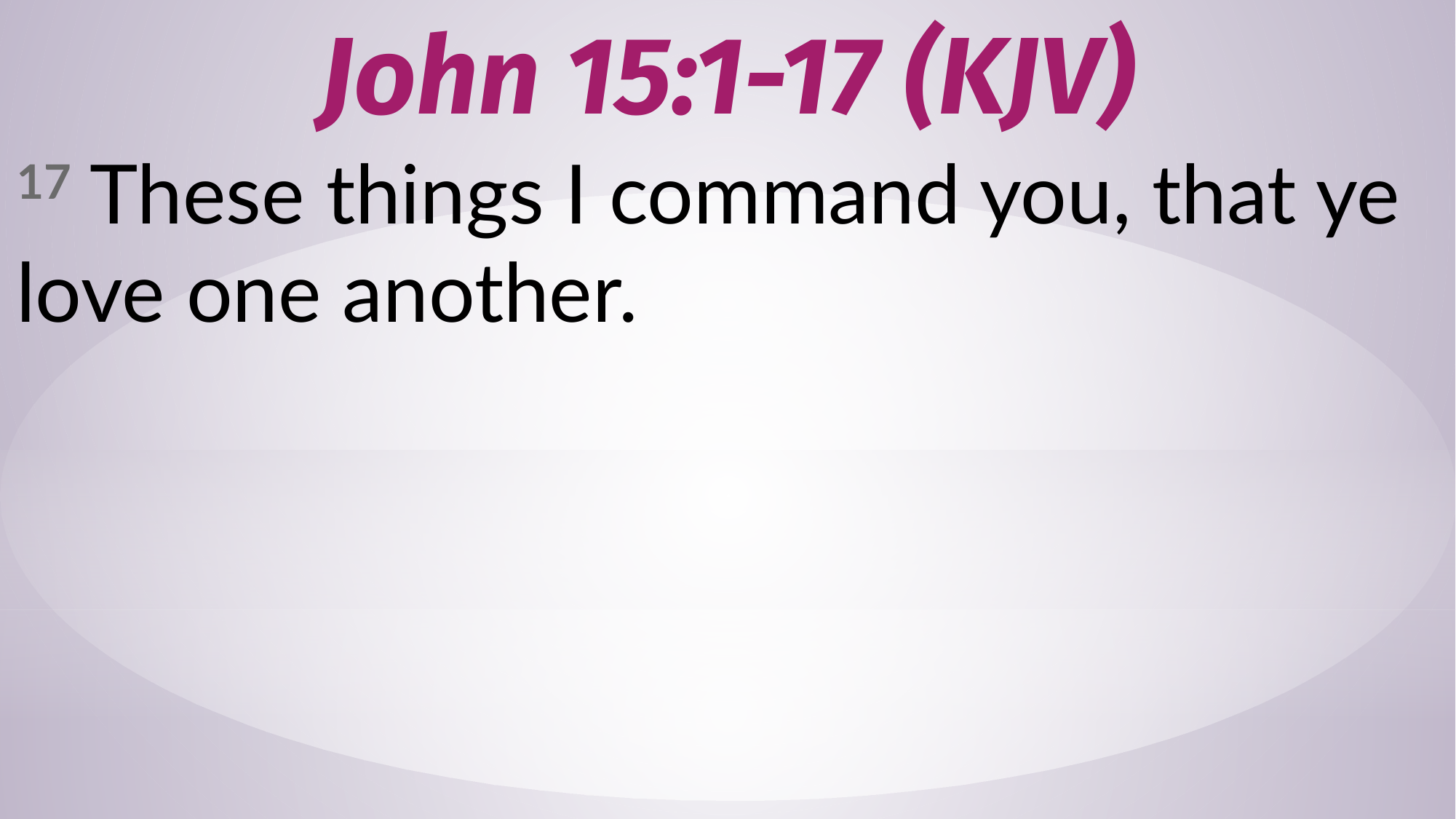

# John 15:1-17 (KJV)
17 These things I command you, that ye love one another.